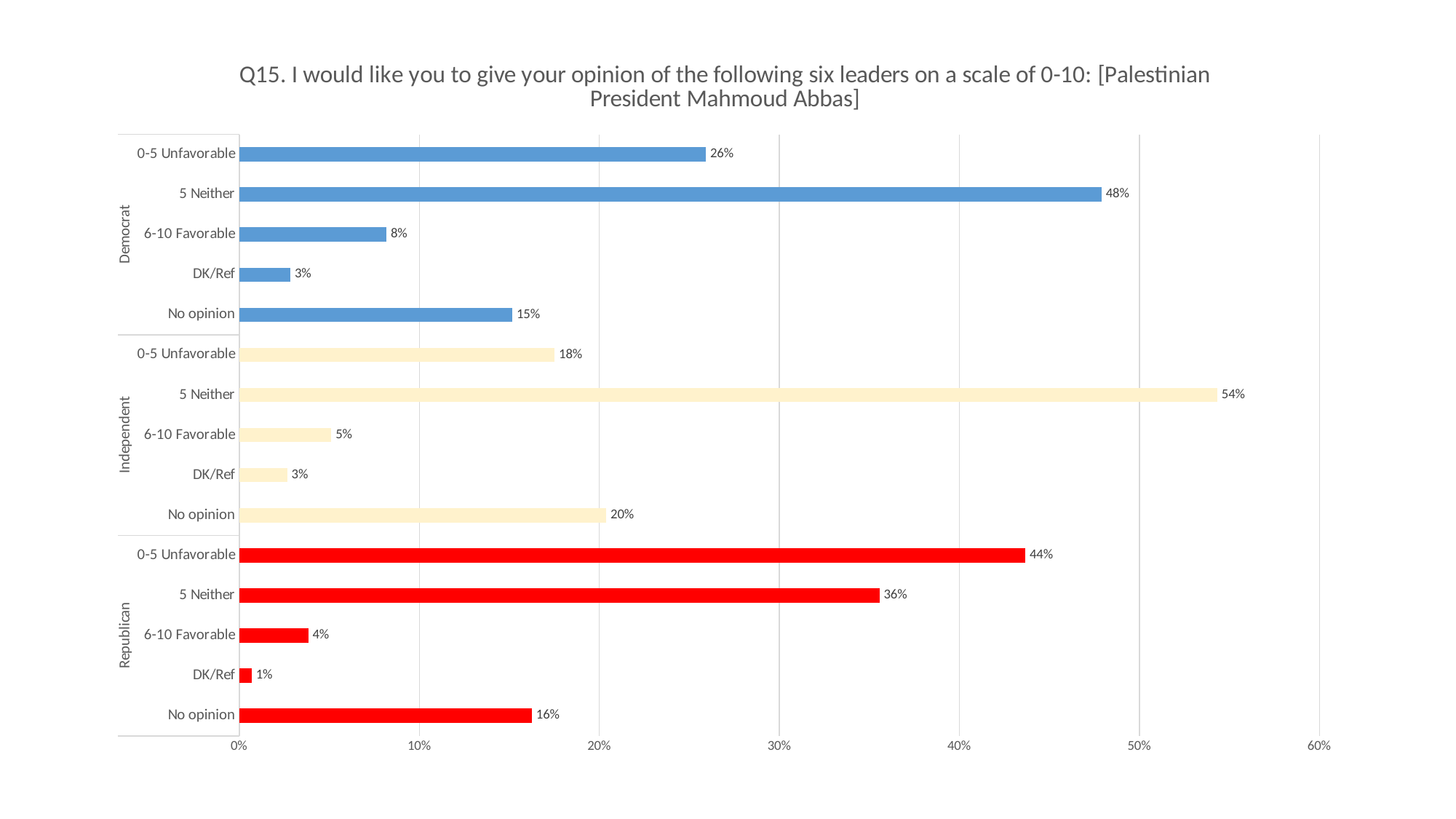

### Chart: Q15. I would like you to give your opinion of the following six leaders on a scale of 0-10: [Palestinian President Mahmoud Abbas]

| Category |  |
|---|---|
| No opinion | 0.162546839686447 |
| DK/Ref | 0.00686080631474589 |
| 6-10 Favorable | 0.038279891281517 |
| 5 Neither | 0.355641084076187 |
| 0-5 Unfavorable | 0.436671378641103 |
| No opinion | 0.20383927165359 |
| DK/Ref | 0.0265955295721831 |
| 6-10 Favorable | 0.0510905356548995 |
| 5 Neither | 0.543335726455225 |
| 0-5 Unfavorable | 0.175138936664102 |
| No opinion | 0.151646374397876 |
| DK/Ref | 0.0283884699108074 |
| 6-10 Favorable | 0.0817598870246203 |
| 5 Neither | 0.479017384738922 |
| 0-5 Unfavorable | 0.259187883927775 |